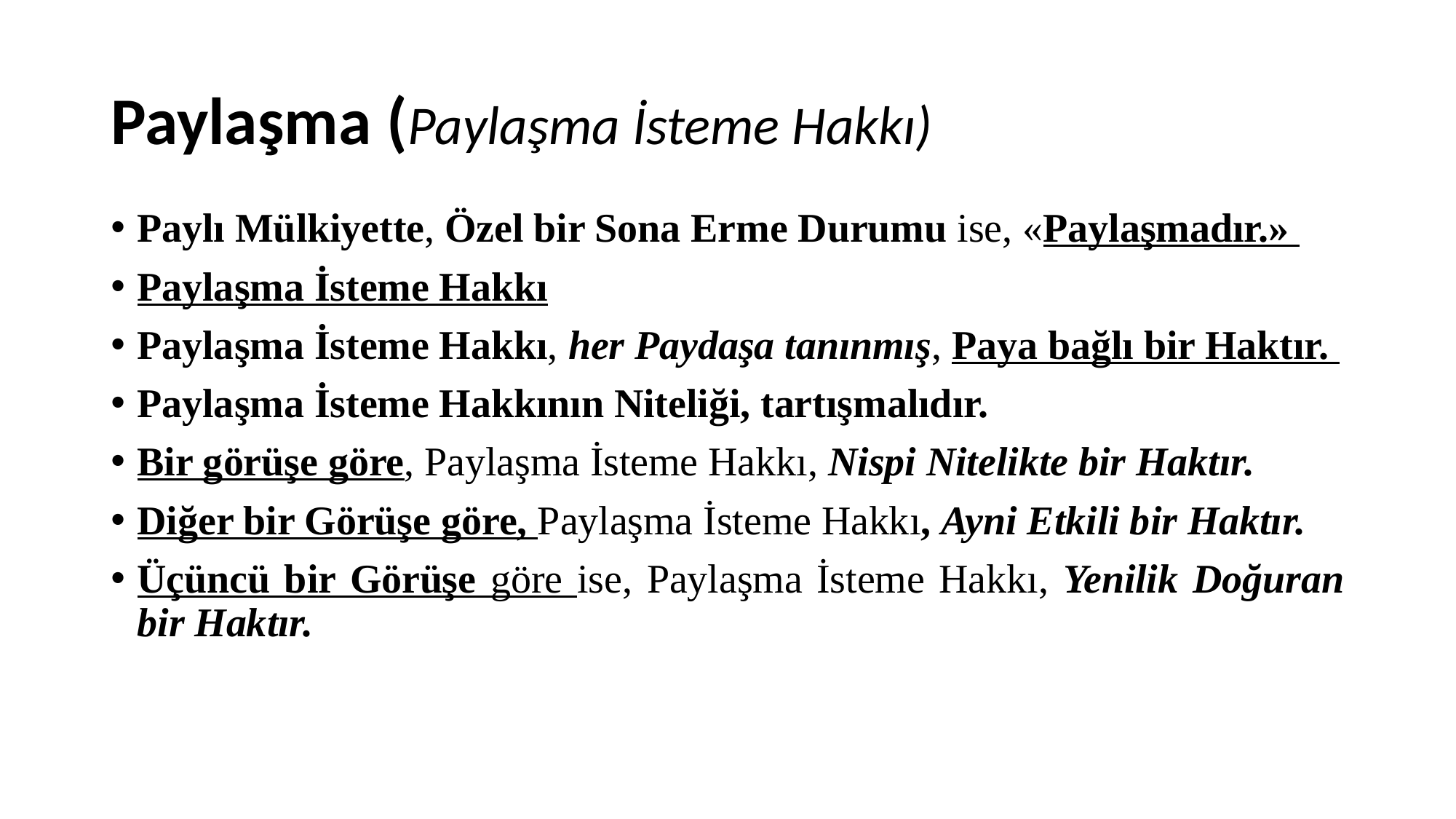

# Paylaşma (Paylaşma İsteme Hakkı)
Paylı Mülkiyette, Özel bir Sona Erme Durumu ise, «Paylaşmadır.»
Paylaşma İsteme Hakkı
Paylaşma İsteme Hakkı, her Paydaşa tanınmış, Paya bağlı bir Haktır.
Paylaşma İsteme Hakkının Niteliği, tartışmalıdır.
Bir görüşe göre, Paylaşma İsteme Hakkı, Nispi Nitelikte bir Haktır.
Diğer bir Görüşe göre, Paylaşma İsteme Hakkı, Ayni Etkili bir Haktır.
Üçüncü bir Görüşe göre ise, Paylaşma İsteme Hakkı, Yenilik Doğuran bir Haktır.